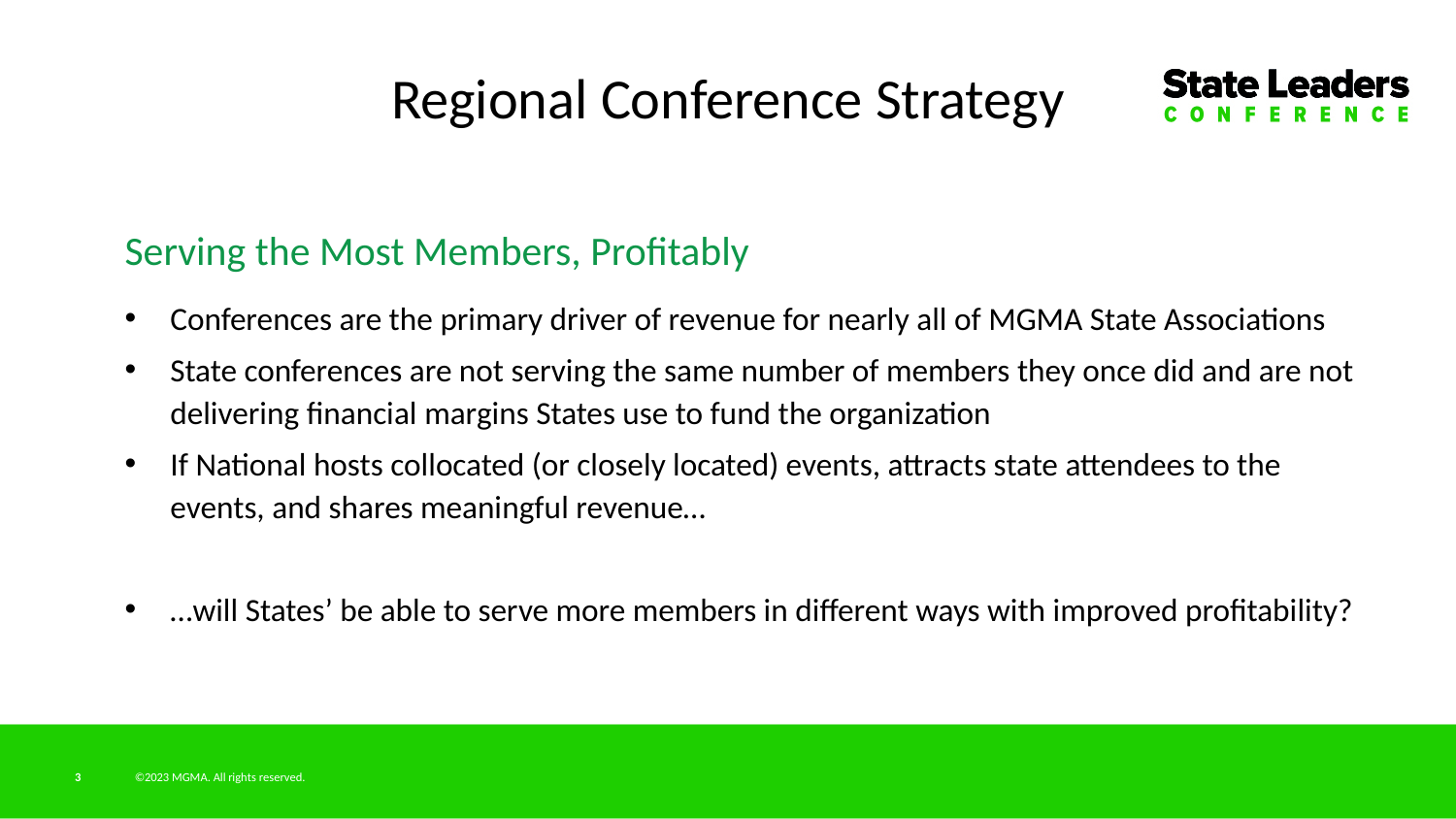

Regional Conference Strategy
Serving the Most Members, Profitably
Conferences are the primary driver of revenue for nearly all of MGMA State Associations
State conferences are not serving the same number of members they once did and are not delivering financial margins States use to fund the organization
If National hosts collocated (or closely located) events, attracts state attendees to the events, and shares meaningful revenue…

…will States’ be able to serve more members in different ways with improved profitability?